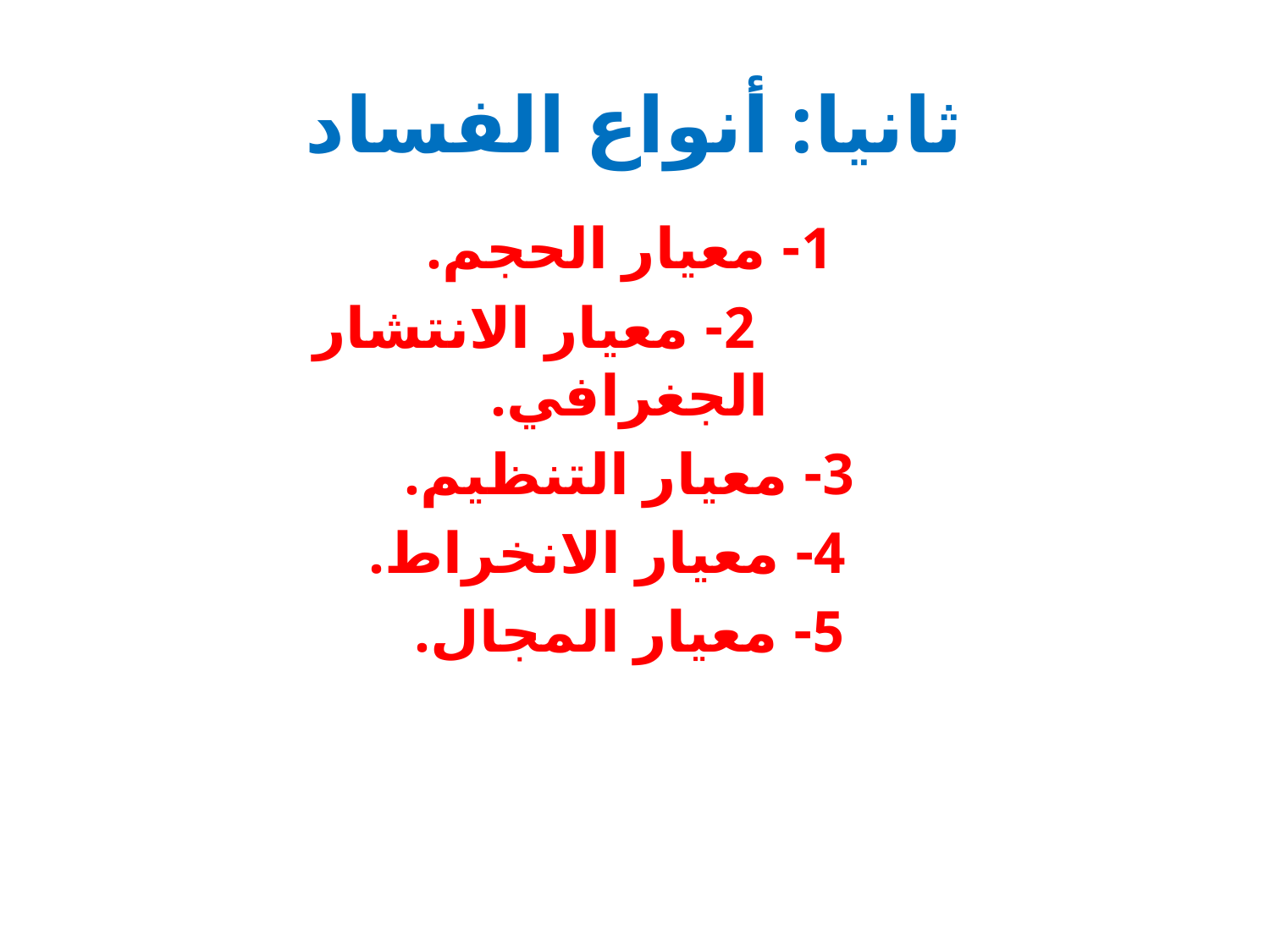

# ثانيا: أنواع الفساد
1- معيار الحجم.
             2- معيار الانتشار الجغرافي.
3- معيار التنظيم.
   4- معيار الانخراط.
5- معيار المجال.